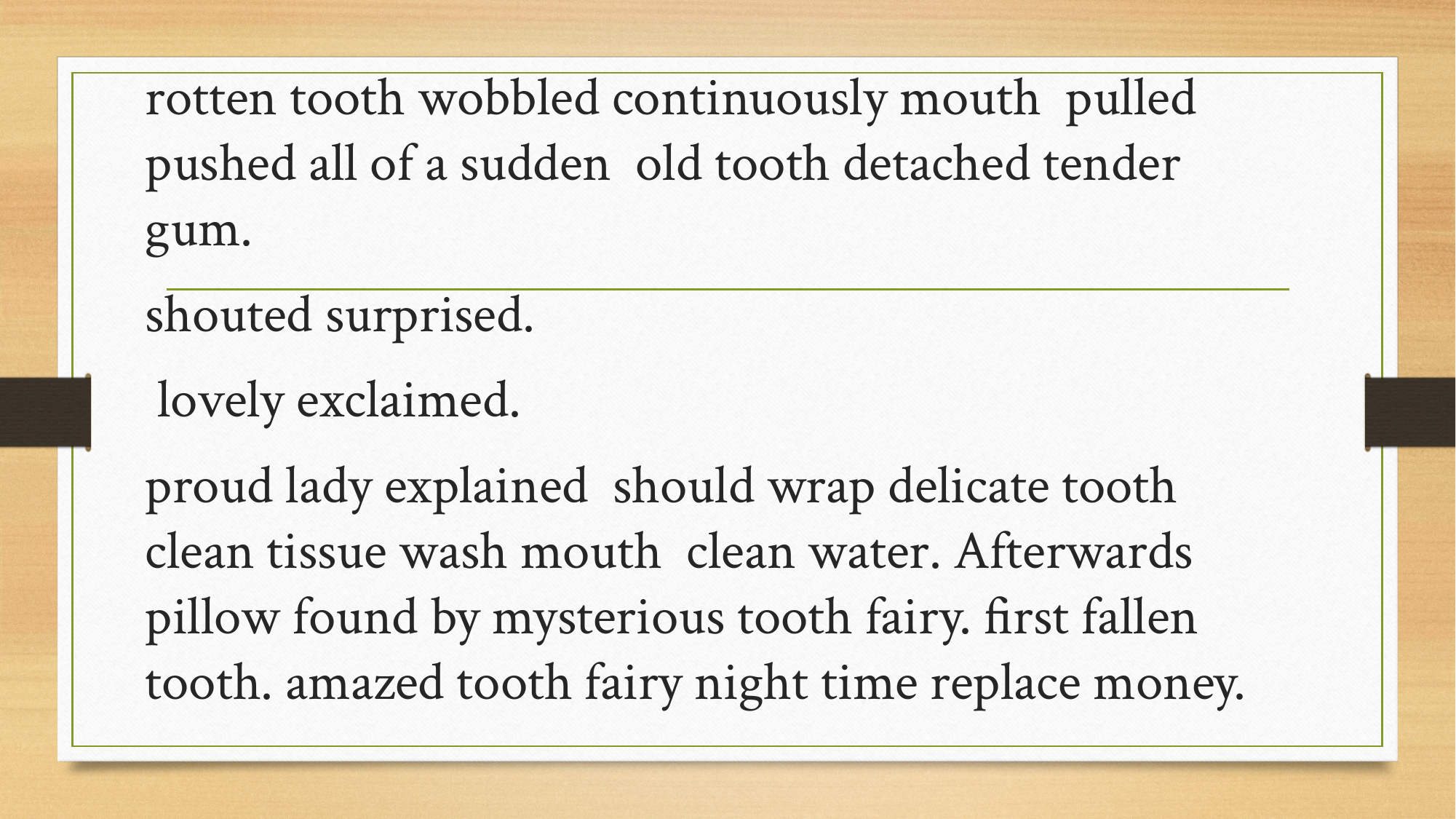

rotten tooth wobbled continuously mouth  pulled pushed all of a sudden  old tooth detached tender gum.
shouted surprised.
 lovely exclaimed.
proud lady explained  should wrap delicate tooth clean tissue wash mouth  clean water. Afterwards pillow found by mysterious tooth fairy. first fallen tooth. amazed tooth fairy night time replace money.